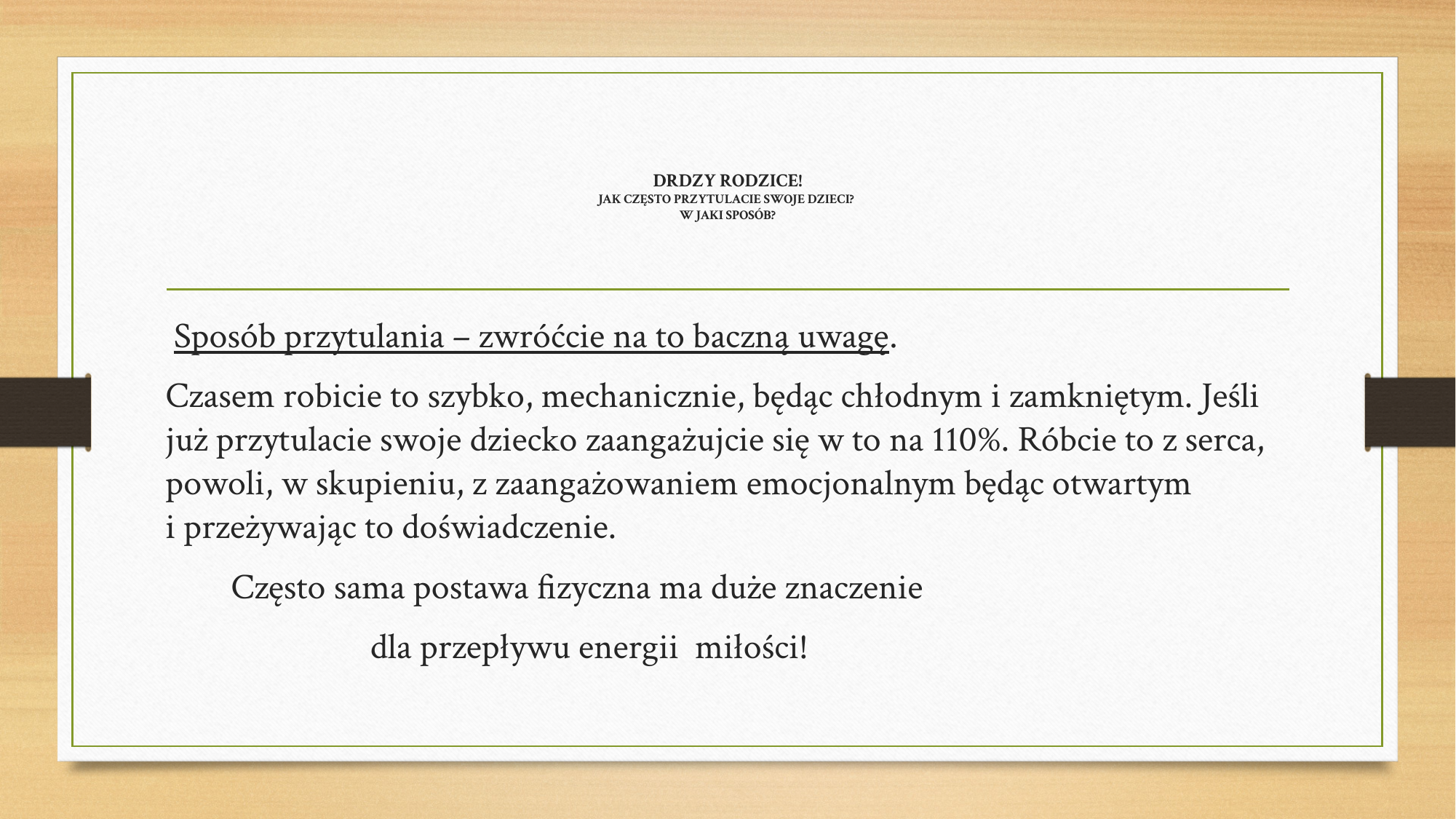

# DRDZY RODZICE! JAK CZĘSTO PRZYTULACIE SWOJE DZIECI? W JAKI SPOSÓB?
 Sposób przytulania – zwróćcie na to baczną uwagę.
Czasem robicie to szybko, mechanicznie, będąc chłodnym i zamkniętym. Jeśli już przytulacie swoje dziecko zaangażujcie się w to na 110%. Róbcie to z serca, powoli, w skupieniu, z zaangażowaniem emocjonalnym będąc otwartym            i przeżywając to doświadczenie.
        Często sama postawa fizyczna ma duże znaczenie
                         dla przepływu energii  miłości!